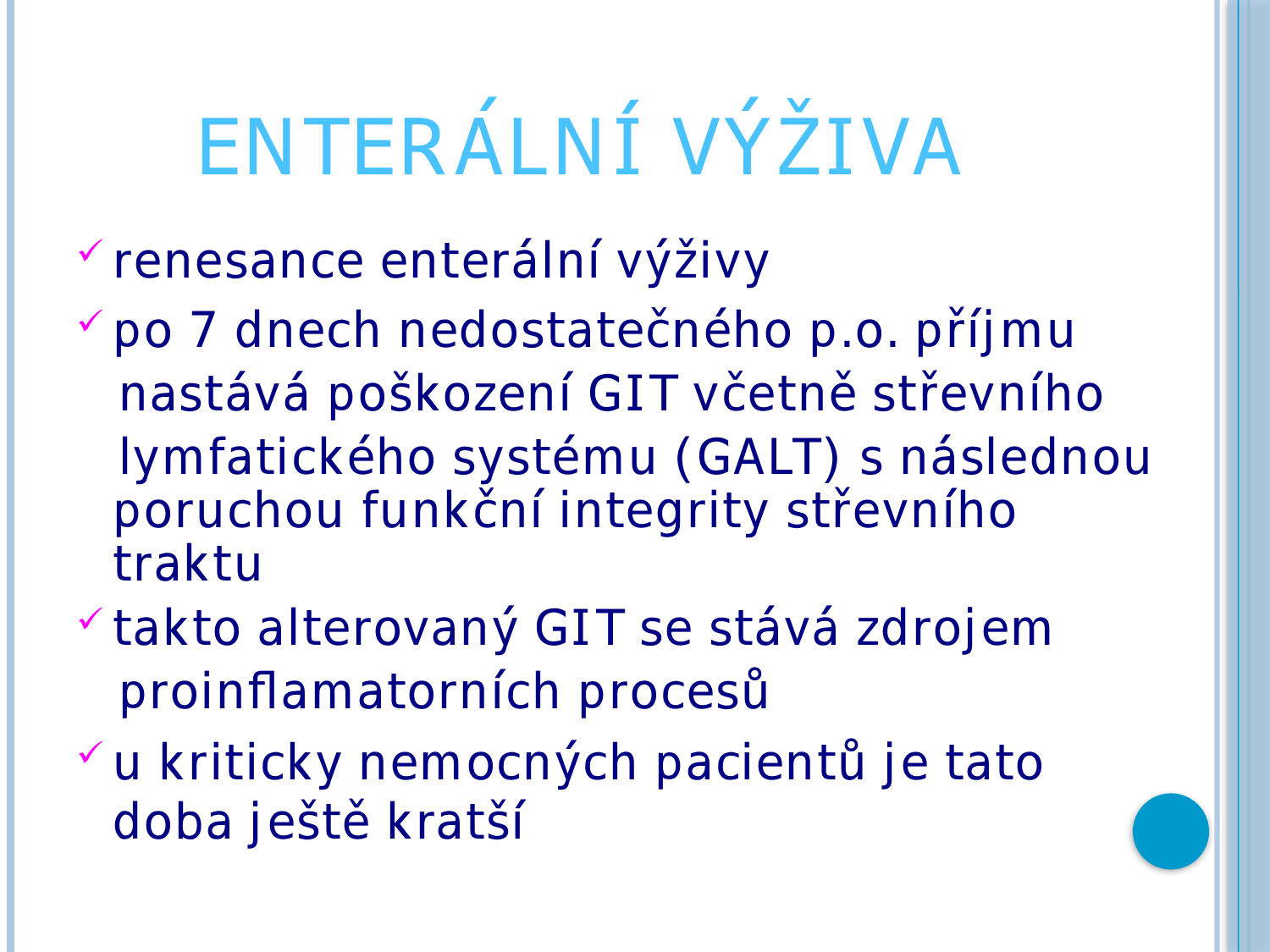

# Enterální výživa
renesance enterální výživy
po 7 dnech nedostatečného p.o. příjmu
   nastává poškození GIT včetně střevního
   lymfatického systému (GALT) s následnou poruchou funkční integrity střevního traktu
takto alterovaný GIT se stává zdrojem
   proinflamatorních procesů
u kriticky nemocných pacientů je tato doba ještě kratší